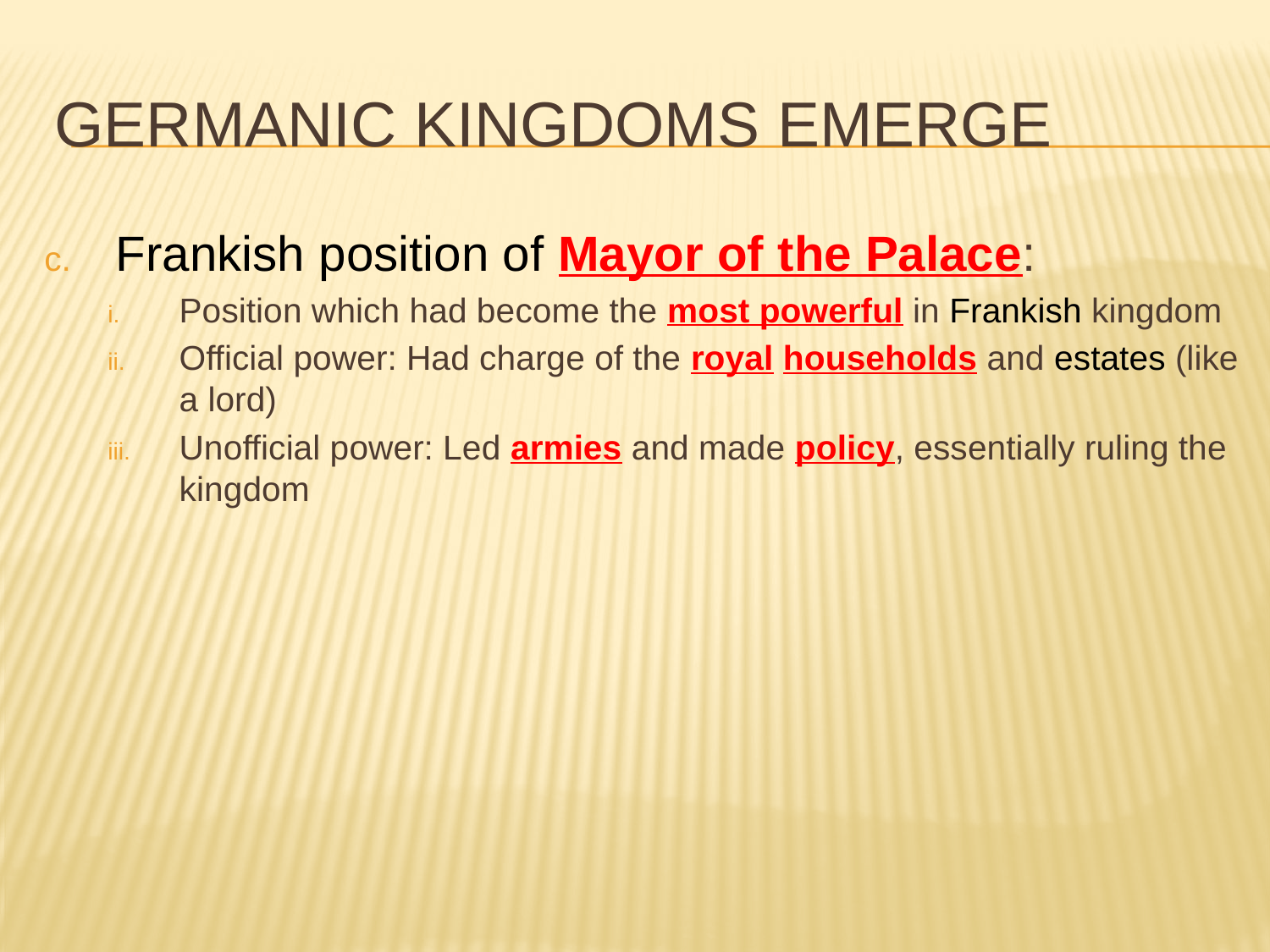

# Germanic Kingdoms Emerge
Frankish position of Mayor of the Palace:
Position which had become the most powerful in Frankish kingdom
Official power: Had charge of the royal households and estates (like a lord)
Unofficial power: Led armies and made policy, essentially ruling the kingdom